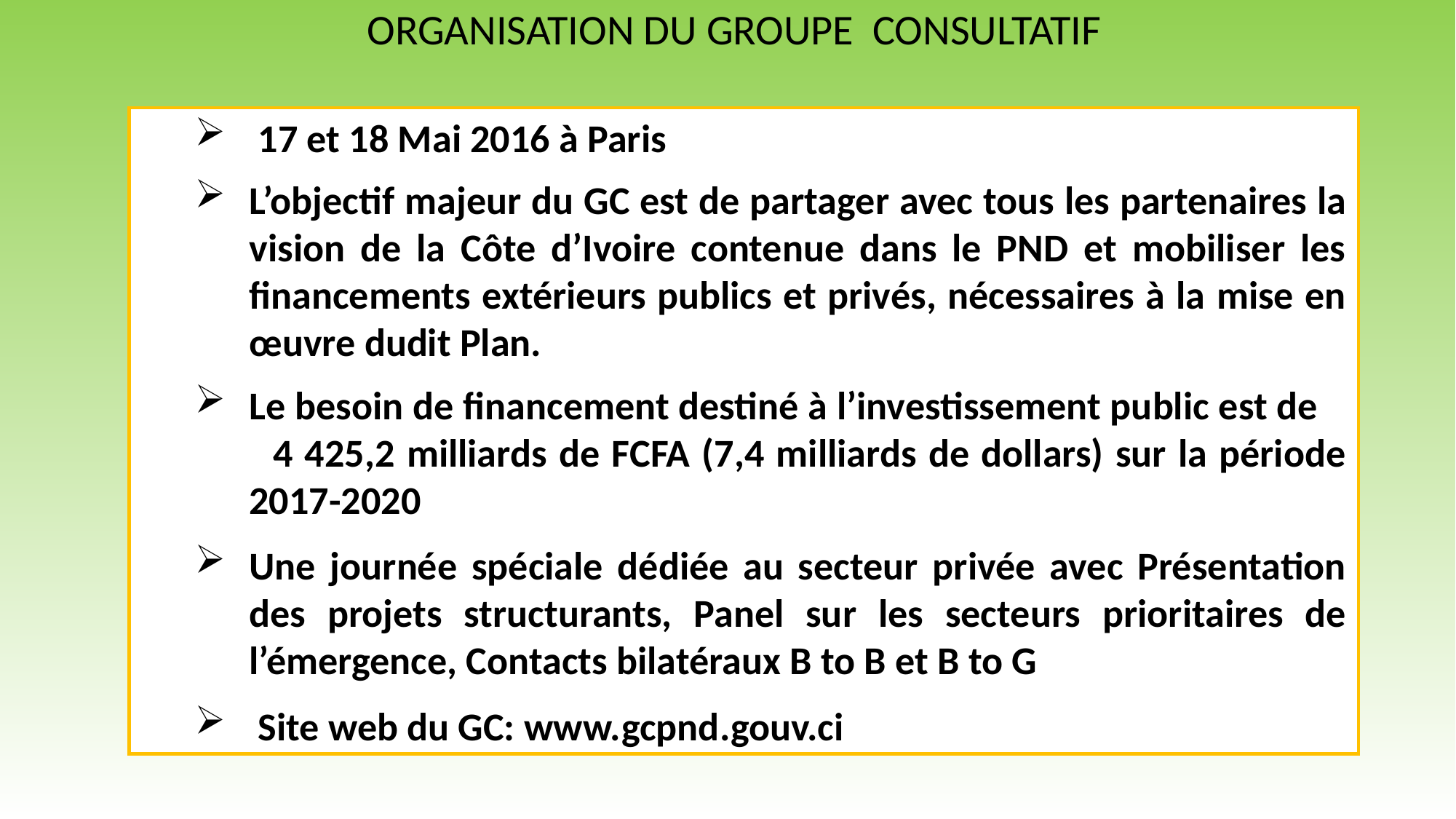

ORGANISATION DU GROUPE  CONSULTATIF
 17 et 18 Mai 2016 à Paris

L’objectif majeur du GC est de partager avec tous les partenaires la vision de la Côte d’Ivoire contenue dans le PND et mobiliser les financements extérieurs publics et privés, nécessaires à la mise en œuvre dudit Plan.

Le besoin de financement destiné à l’investissement public est de      4 425,2 milliards de FCFA (7,4 milliards de dollars) sur la période 2017-2020

Une journée spéciale dédiée au secteur privée avec Présentation des projets structurants, Panel sur les secteurs prioritaires de l’émergence, Contacts bilatéraux B to B et B to G

 Site web du GC: www.gcpnd.gouv.ci